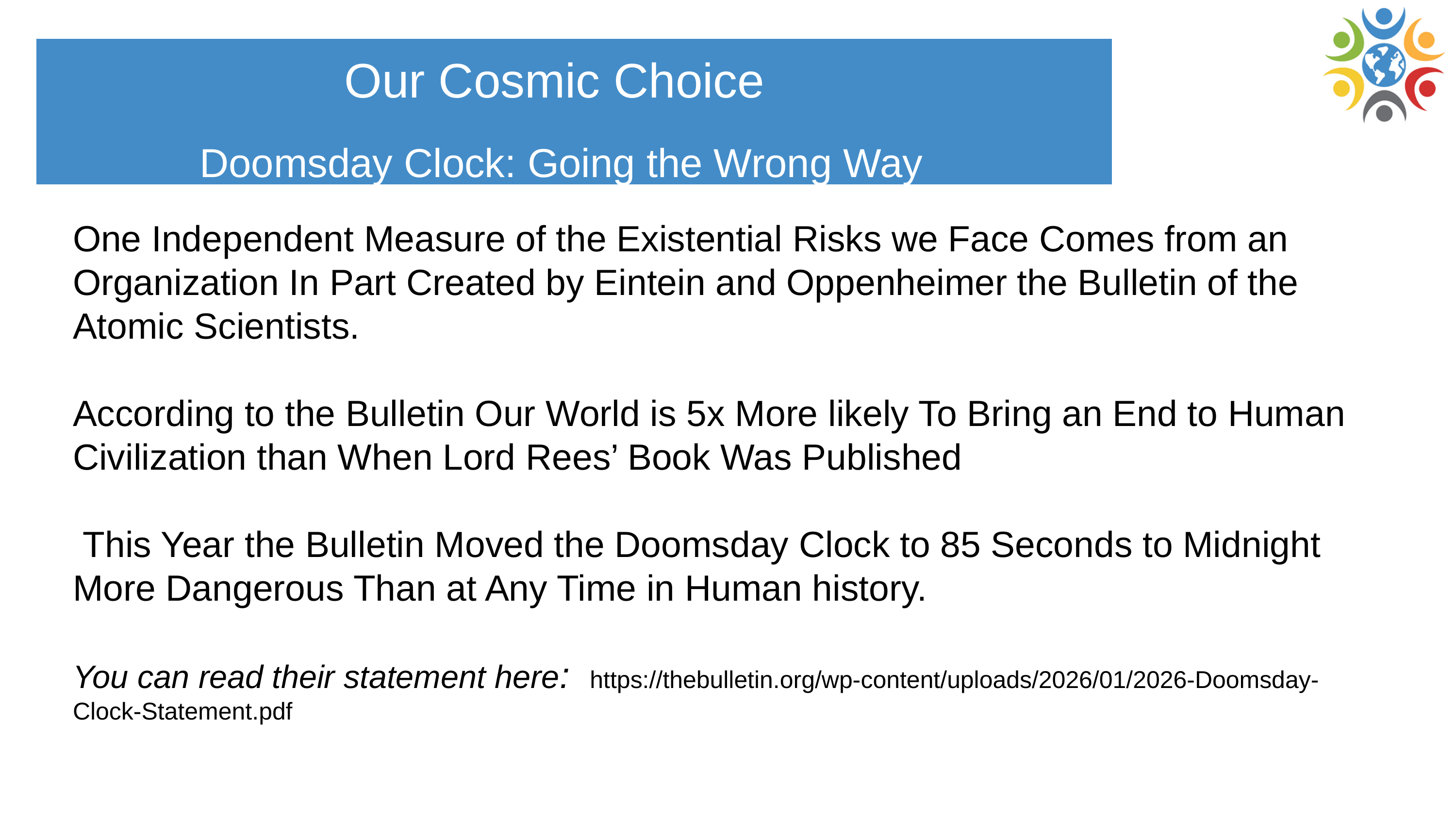

Our Cosmic Choice
Doomsday Clock: Going the Wrong Way

One Independent Measure of the Existential Risks we Face Comes from an Organization In Part Created by Eintein and Oppenheimer the Bulletin of the Atomic Scientists.

According to the Bulletin Our World is 5x More likely To Bring an End to Human Civilization than When Lord Rees’ Book Was Published

 This Year the Bulletin Moved the Doomsday Clock to 85 Seconds to Midnight More Dangerous Than at Any Time in Human history.

You can read their statement here:  https://thebulletin.org/wp-content/uploads/2026/01/2026-Doomsday-Clock-Statement.pdf